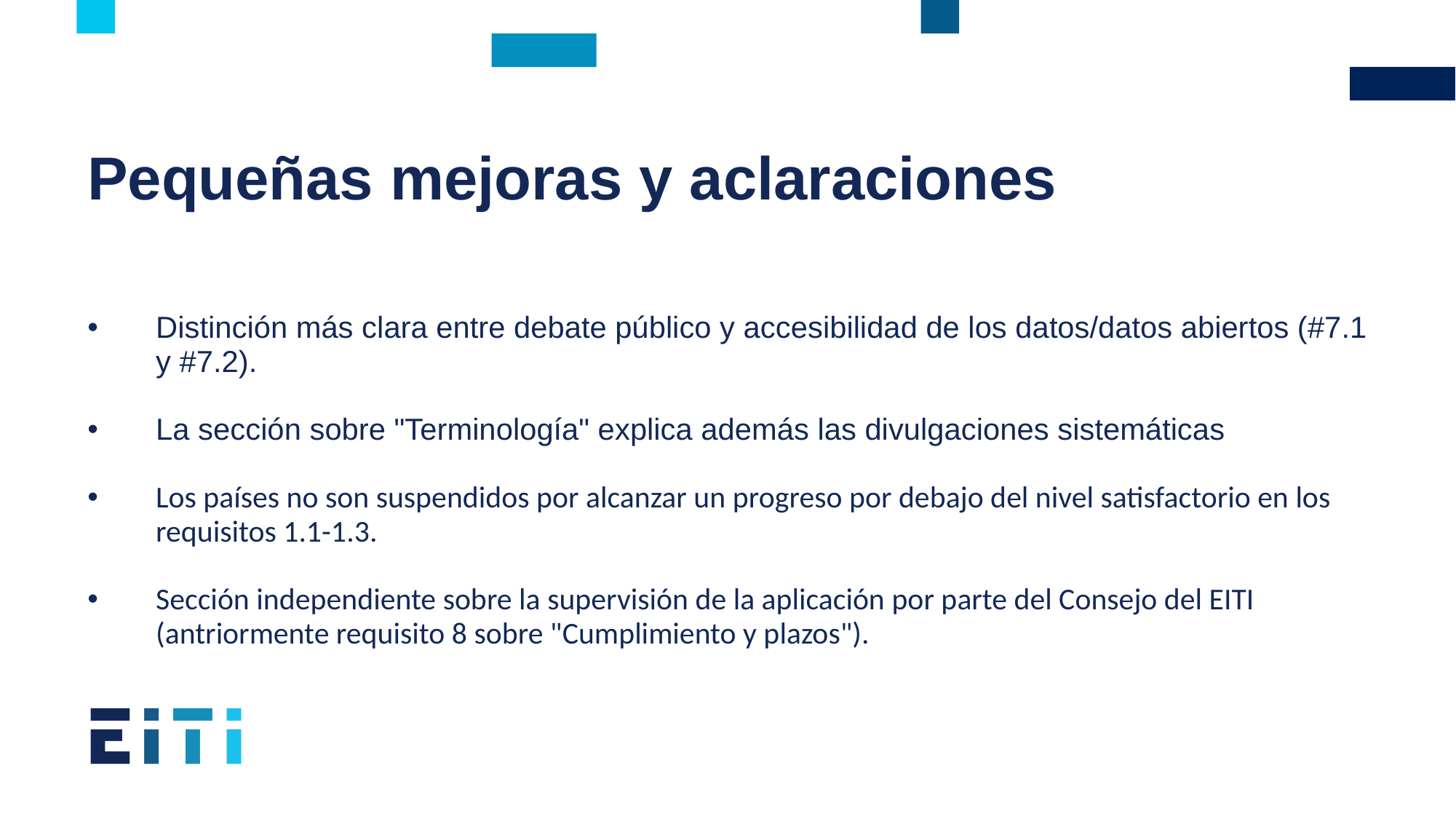

# Pequeñas mejoras y aclaraciones

Distinción más clara entre debate público y accesibilidad de los datos/datos abiertos (#7.1 y #7.2).
La sección sobre "Terminología" explica además las divulgaciones sistemáticas
Los países no son suspendidos por alcanzar un progreso por debajo del nivel satisfactorio en los requisitos 1.1-1.3.
Sección independiente sobre la supervisión de la aplicación por parte del Consejo del EITI (antriormente requisito 8 sobre "Cumplimiento y plazos").